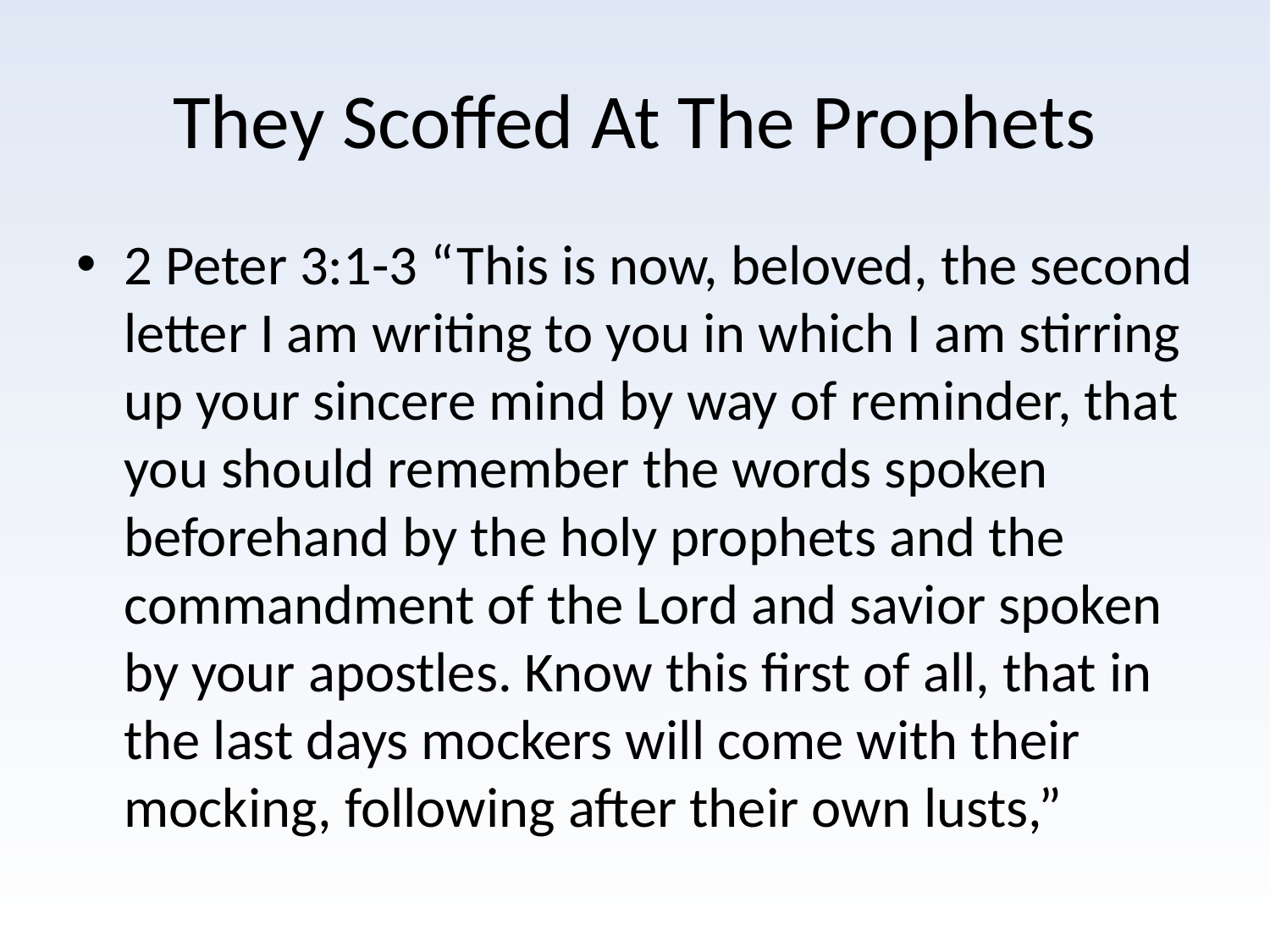

# They Scoffed At The Prophets
2 Peter 3:1-3 “This is now, beloved, the second letter I am writing to you in which I am stirring up your sincere mind by way of reminder, that you should remember the words spoken beforehand by the holy prophets and the commandment of the Lord and savior spoken by your apostles. Know this first of all, that in the last days mockers will come with their mocking, following after their own lusts,”